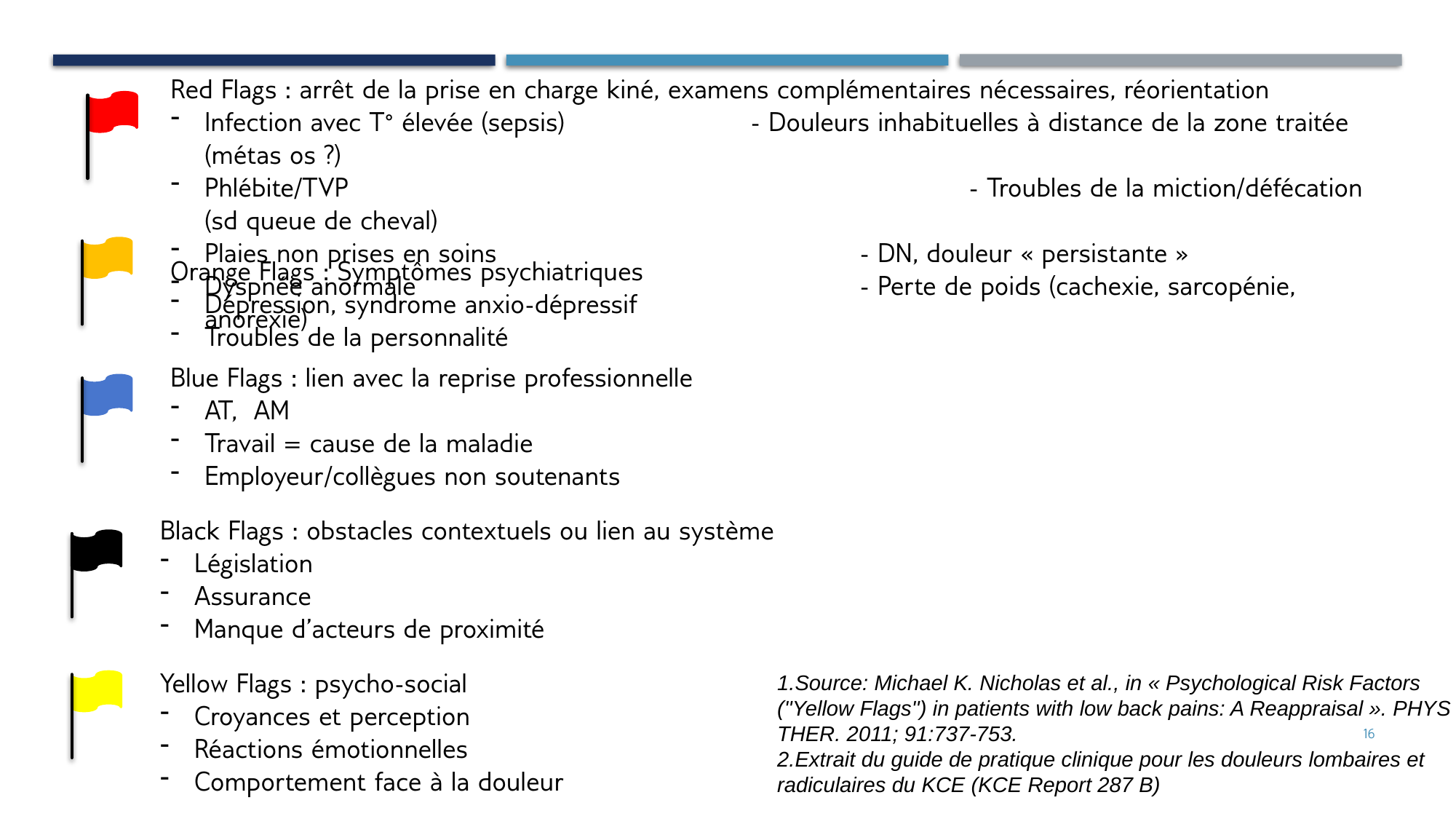

Red Flags : arrêt de la prise en charge kiné, examens complémentaires nécessaires, réorientation
Infection avec T° élevée (sepsis)		- Douleurs inhabituelles à distance de la zone traitée (métas os ?)
Phlébite/TVP						- Troubles de la miction/défécation (sd queue de cheval)
Plaies non prises en soins				- DN, douleur « persistante »
Dyspnée anormale					- Perte de poids (cachexie, sarcopénie, anorexie)

Orange Flags : Symptômes psychiatriques
Dépression, syndrome anxio-dépressif
Troubles de la personnalité

Blue Flags : lien avec la reprise professionnelle
AT,  AM
Travail = cause de la maladie
Employeur/collègues non soutenants

Black Flags : obstacles contextuels ou lien au système
Législation
Assurance
Manque d’acteurs de proximité

Yellow Flags : psycho-social
Croyances et perception
Réactions émotionnelles
Comportement face à la douleur
Source: Michael K. Nicholas et al., in « Psychological Risk Factors (''Yellow Flags'') in patients with low back pains: A Reappraisal ». PHYS THER. 2011; 91:737-753.
Extrait du guide de pratique clinique pour les douleurs lombaires et radiculaires du KCE (KCE Report 287 B)

16